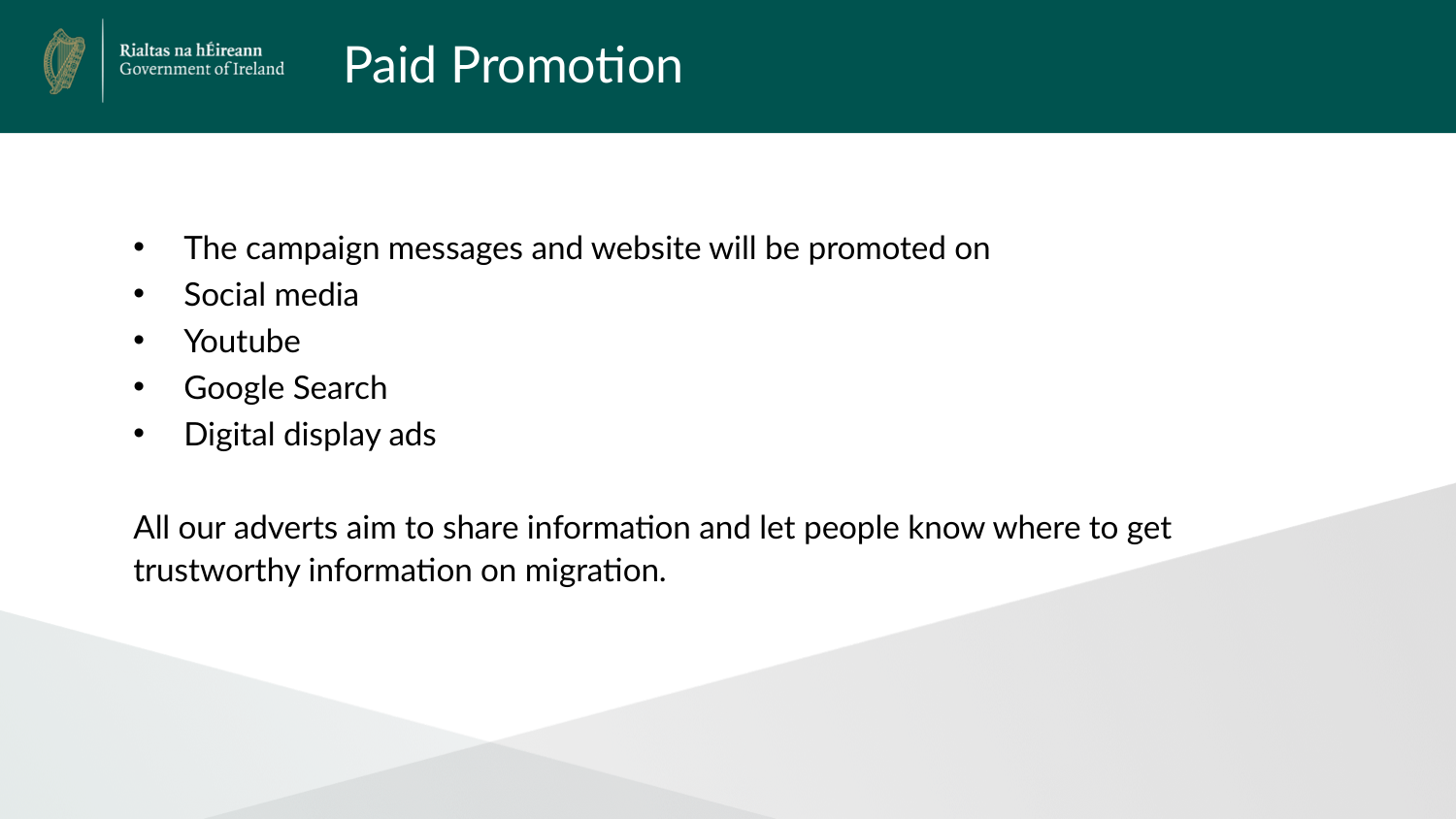

# Paid Promotion
The campaign messages and website will be promoted on
Social media
Youtube
Google Search
Digital display ads

All our adverts aim to share information and let people know where to get trustworthy information on migration.